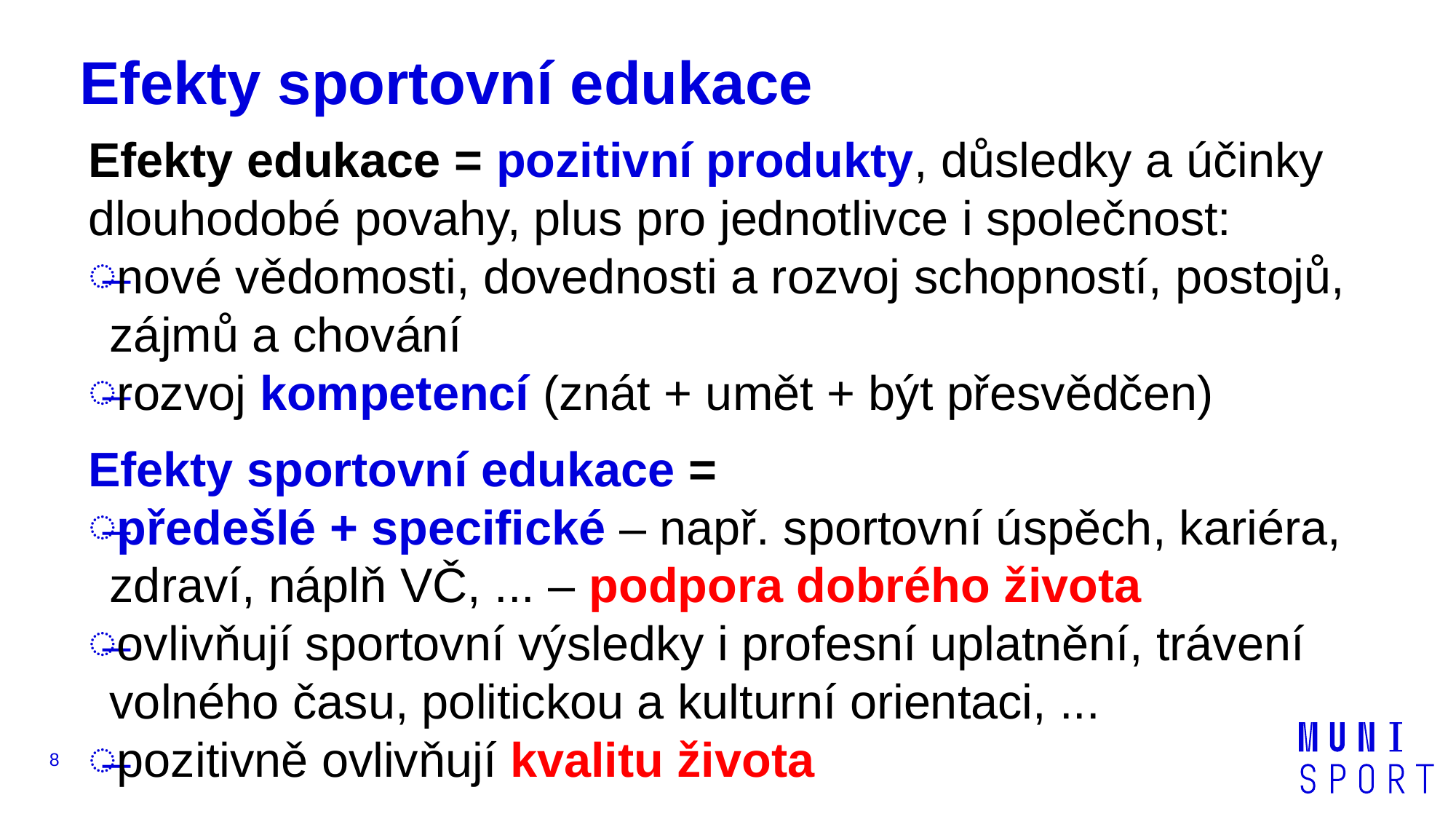

# Efekty sportovní edukace
Efekty edukace = pozitivní produkty, důsledky a účinky dlouhodobé povahy, plus pro jednotlivce i společnost:
nové vědomosti, dovednosti a rozvoj schopností, postojů, zájmů a chování
rozvoj kompetencí (znát + umět + být přesvědčen)
Efekty sportovní edukace =
předešlé + specifické – např. sportovní úspěch, kariéra, zdraví, náplň VČ, ... – podpora dobrého života
ovlivňují sportovní výsledky i profesní uplatnění, trávení volného času, politickou a kulturní orientaci, ...
pozitivně ovlivňují kvalitu života
8